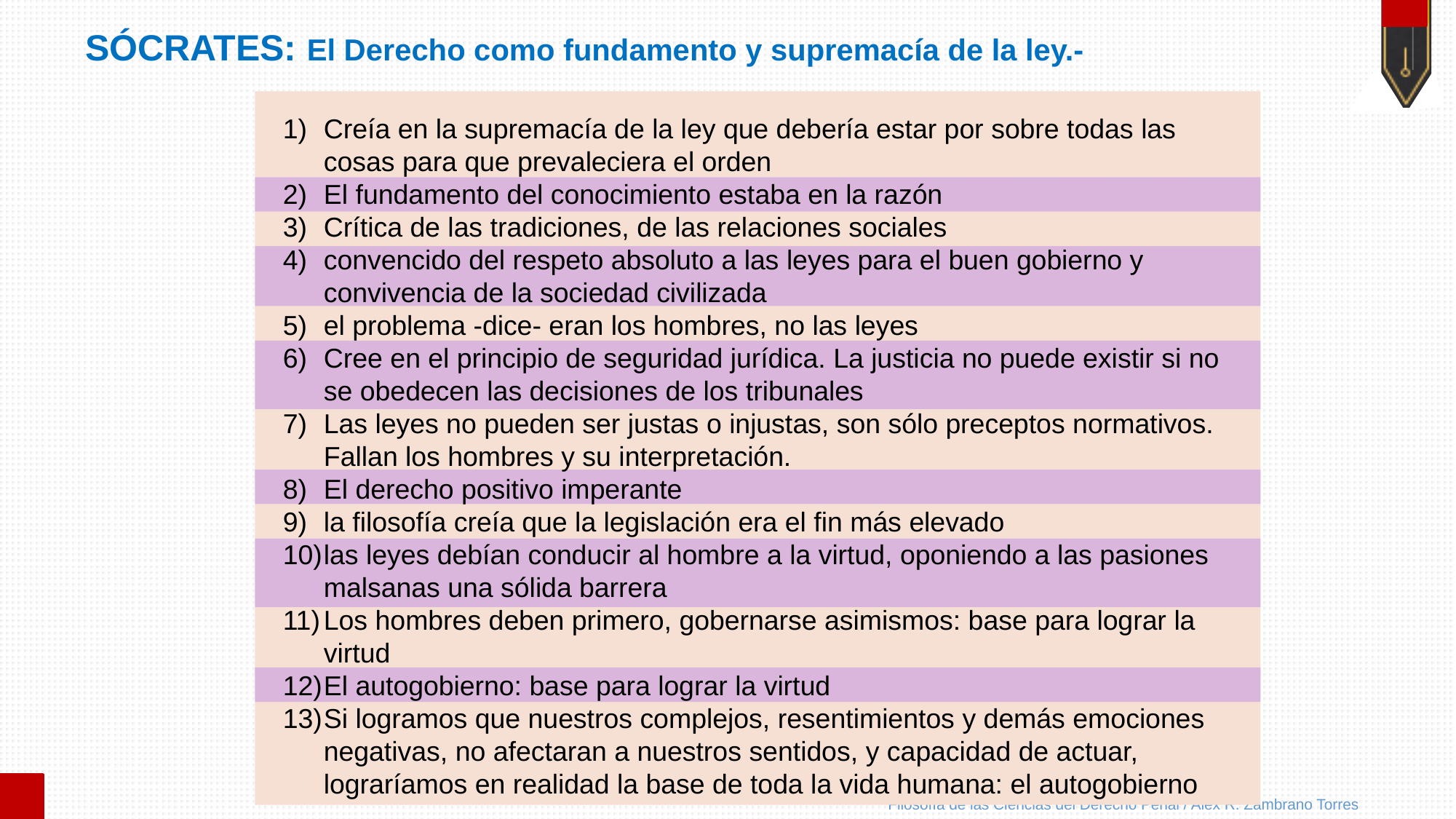

# SÓCRATES: El Derecho como fundamento y supremacía de la ley.-

Creía en la supremacía de la ley que debería estar por sobre todas las cosas para que prevaleciera el orden
El fundamento del conocimiento estaba en la razón
Crítica de las tradiciones, de las relaciones sociales
convencido del respeto absoluto a las leyes para el buen gobierno y convivencia de la sociedad civilizada
el problema -dice- eran los hombres, no las leyes
Cree en el principio de seguridad jurídica. La justicia no puede existir si no se obedecen las decisiones de los tribunales
Las leyes no pueden ser justas o injustas, son sólo preceptos normativos. Fallan los hombres y su interpretación.
El derecho positivo imperante
la filosofía creía que la legislación era el fin más elevado
las leyes debían conducir al hombre a la virtud, oponiendo a las pasiones malsanas una sólida barrera
Los hombres deben primero, gobernarse asimismos: base para lograr la virtud
El autogobierno: base para lograr la virtud
Si logramos que nuestros complejos, resentimientos y demás emociones negativas, no afectaran a nuestros sentidos, y capacidad de actuar, lograríamos en realidad la base de toda la vida humana: el autogobierno